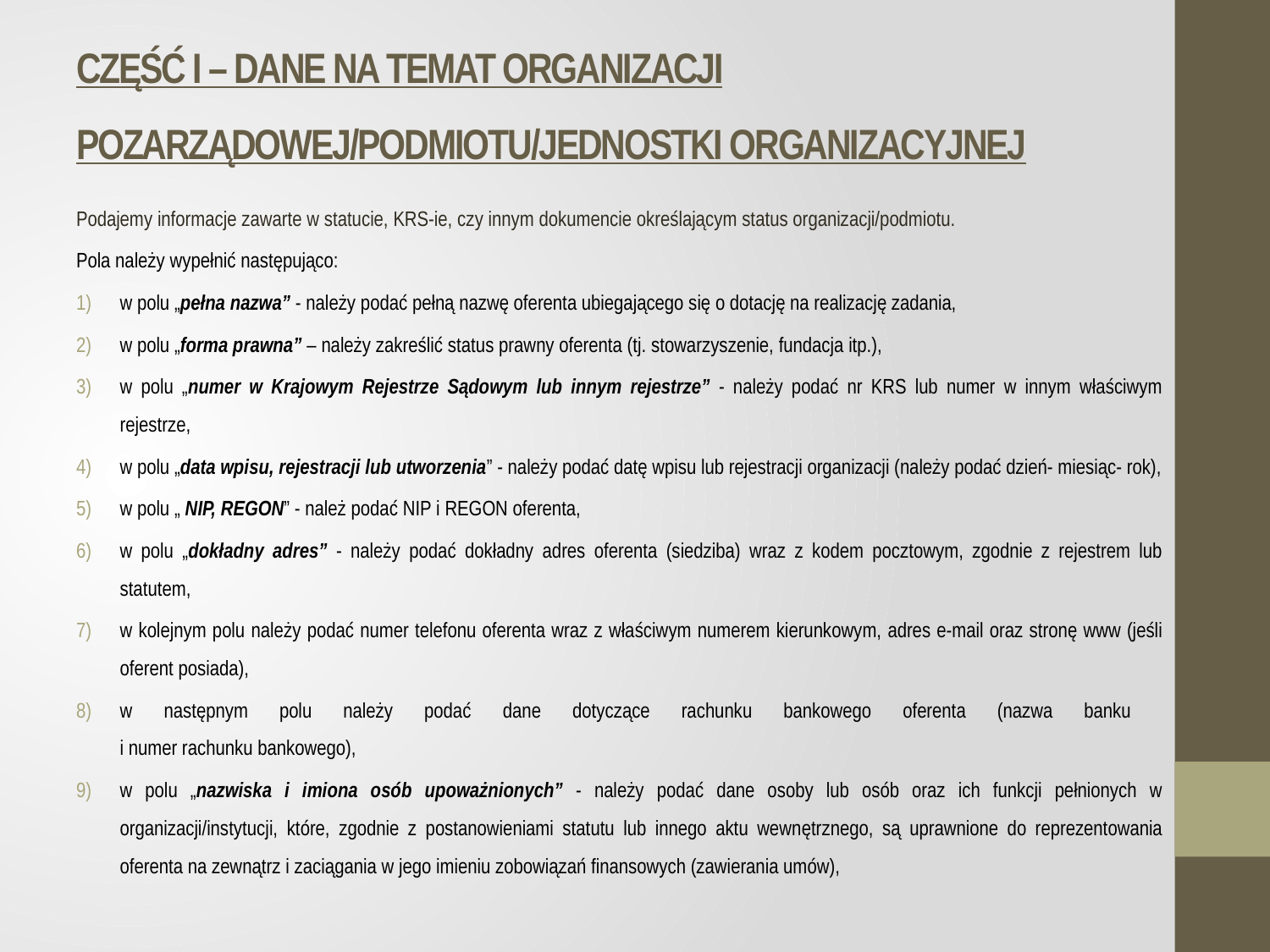

# CZĘŚĆ I – DANE NA TEMAT ORGANIZACJI POZARZĄDOWEJ/PODMIOTU/JEDNOSTKI ORGANIZACYJNEJ
Podajemy informacje zawarte w statucie, KRS-ie, czy innym dokumencie określającym status organizacji/podmiotu.
Pola należy wypełnić następująco:
w polu „pełna nazwa” - należy podać pełną nazwę oferenta ubiegającego się o dotację na realizację zadania,
w polu „forma prawna” – należy zakreślić status prawny oferenta (tj. stowarzyszenie, fundacja itp.),
w polu „numer w Krajowym Rejestrze Sądowym lub innym rejestrze” - należy podać nr KRS lub numer w innym właściwym rejestrze,
w polu „data wpisu, rejestracji lub utworzenia” - należy podać datę wpisu lub rejestracji organizacji (należy podać dzień- miesiąc- rok),
w polu „ NIP, REGON” - należ podać NIP i REGON oferenta,
w polu „dokładny adres” - należy podać dokładny adres oferenta (siedziba) wraz z kodem pocztowym, zgodnie z rejestrem lub statutem,
w kolejnym polu należy podać numer telefonu oferenta wraz z właściwym numerem kierunkowym, adres e-mail oraz stronę www (jeśli oferent posiada),
w następnym polu należy podać dane dotyczące rachunku bankowego oferenta (nazwa banku
i numer rachunku bankowego),
w polu „nazwiska i imiona osób upoważnionych” - należy podać dane osoby lub osób oraz ich funkcji pełnionych w organizacji/instytucji, które, zgodnie z postanowieniami statutu lub innego aktu wewnętrznego, są uprawnione do reprezentowania oferenta na zewnątrz i zaciągania w jego imieniu zobowiązań finansowych (zawierania umów),